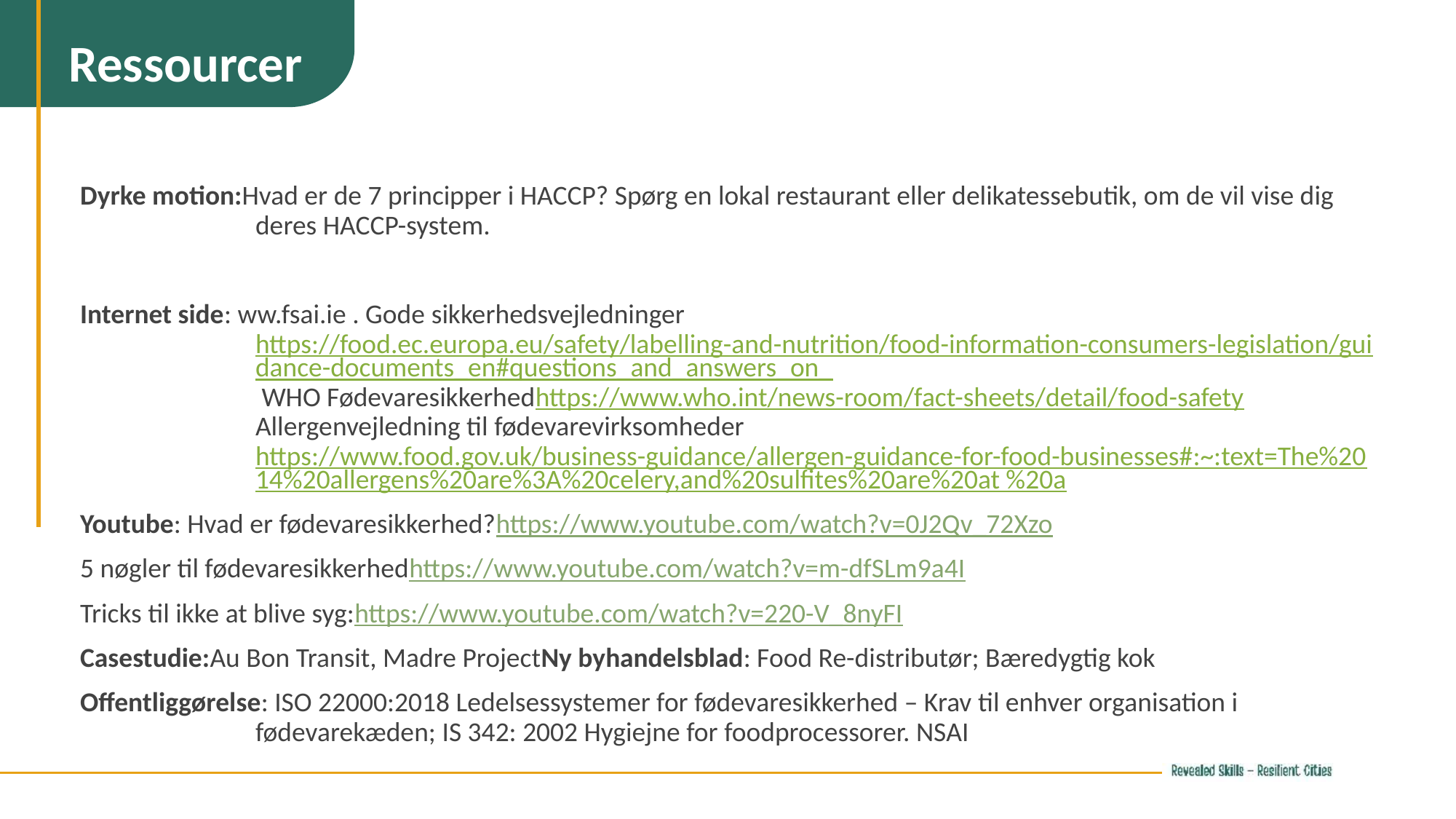

Ressourcer
Dyrke motion:Hvad er de 7 principper i HACCP? Spørg en lokal restaurant eller delikatessebutik, om de vil vise dig deres HACCP-system.

Internet side: ww.fsai.ie . Gode ​​sikkerhedsvejledningerhttps://food.ec.europa.eu/safety/labelling-and-nutrition/food-information-consumers-legislation/guidance-documents_en#questions_and_answers_on_ WHO Fødevaresikkerhedhttps://www.who.int/news-room/fact-sheets/detail/food-safety Allergenvejledning til fødevarevirksomhederhttps://www.food.gov.uk/business-guidance/allergen-guidance-for-food-businesses#:~:text=The%2014%20allergens%20are%3A%20celery,and%20sulfites%20are%20at %20a
Youtube: Hvad er fødevaresikkerhed?https://www.youtube.com/watch?v=0J2Qv_72Xzo
5 nøgler til fødevaresikkerhedhttps://www.youtube.com/watch?v=m-dfSLm9a4I
Tricks til ikke at blive syg:https://www.youtube.com/watch?v=220-V_8nyFI
Casestudie:Au Bon Transit, Madre ProjectNy byhandelsblad: Food Re-distributør; Bæredygtig kok
Offentliggørelse: ISO 22000:2018 Ledelsessystemer for fødevaresikkerhed – Krav til enhver organisation i fødevarekæden; IS 342: 2002 Hygiejne for foodprocessorer. NSAI